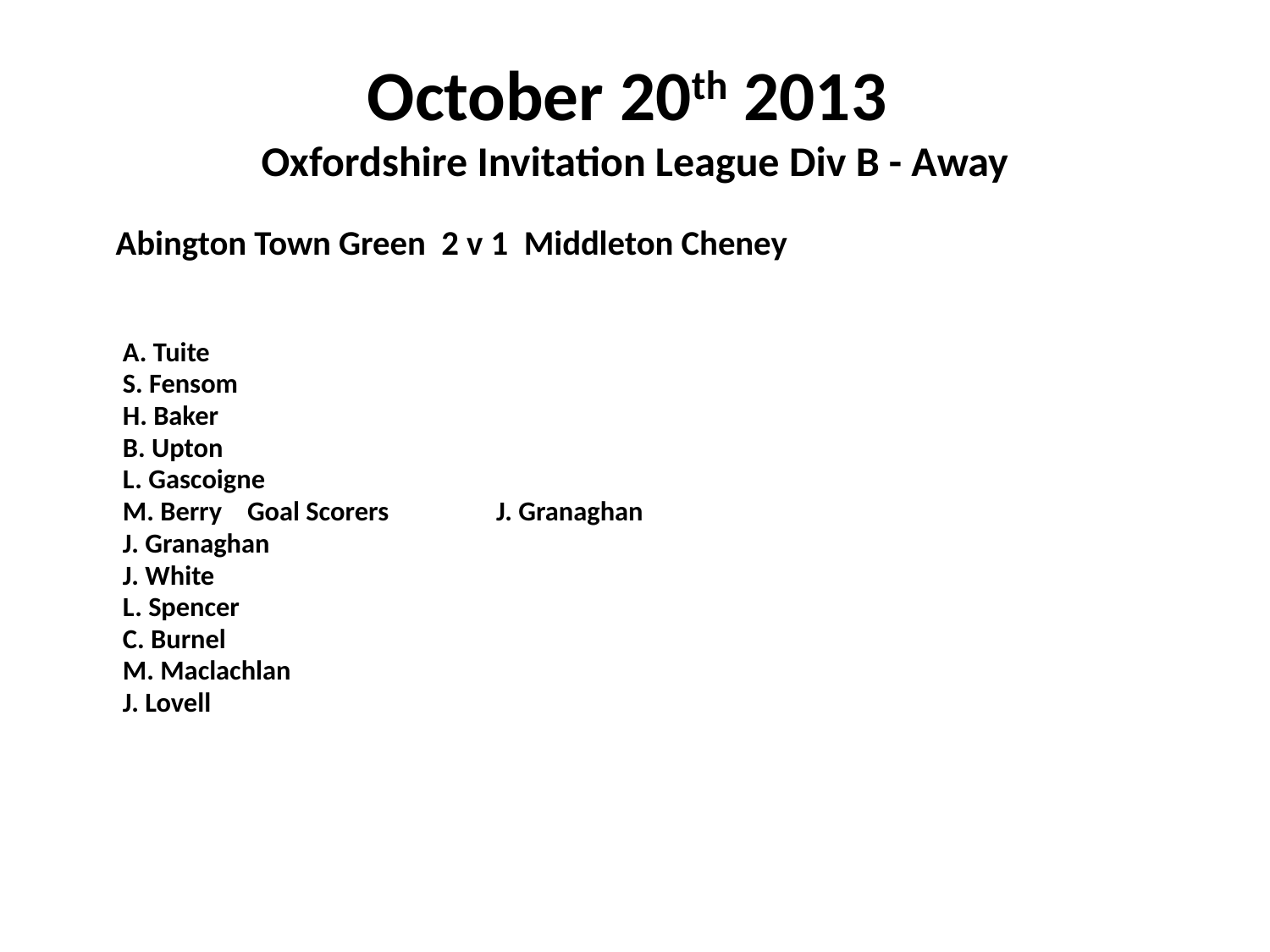

# October 20th 2013 Oxfordshire Invitation League Div B - Away
     Abington Town Green  2 v 1  Middleton Cheney

	A. Tuite
	S. Fensom
	H. Baker
	B. Upton
	L. Gascoigne
	M. Berry				Goal Scorers	J. Granaghan
	J. Granaghan
	J. White
	L. Spencer
	C. Burnel
	M. Maclachlan
	J. Lovell